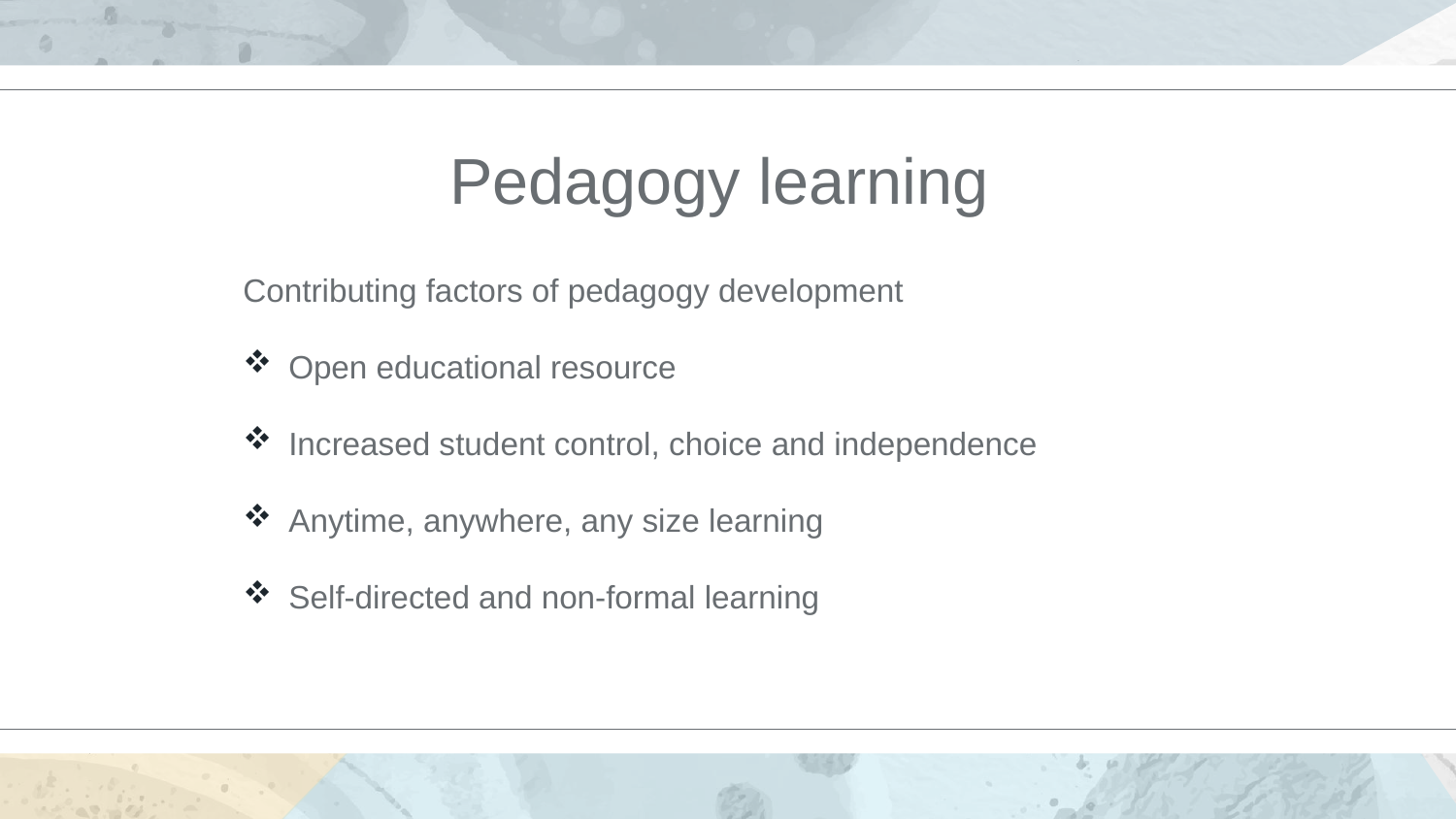

# Pedagogy learning
Contributing factors of pedagogy development
Open educational resource
Increased student control, choice and independence
Anytime, anywhere, any size learning
Self-directed and non-formal learning